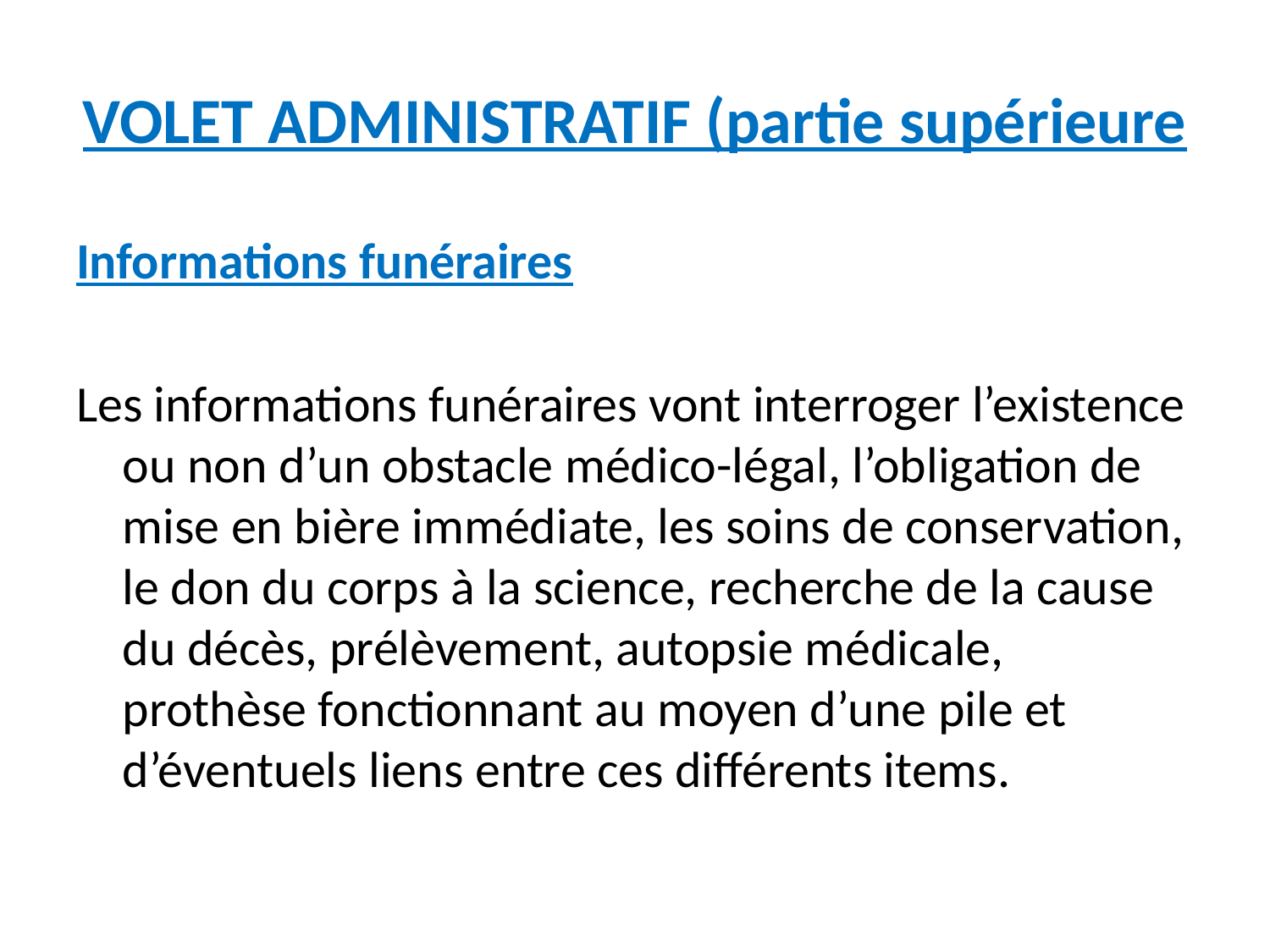

# VOLET ADMINISTRATIF (partie supérieure
Informations funéraires

Les informations funéraires vont interroger l’existence ou non d’un obstacle médico-légal, l’obligation de mise en bière immédiate, les soins de conservation, le don du corps à la science, recherche de la cause du décès, prélèvement, autopsie médicale, prothèse fonctionnant au moyen d’une pile et d’éventuels liens entre ces différents items.